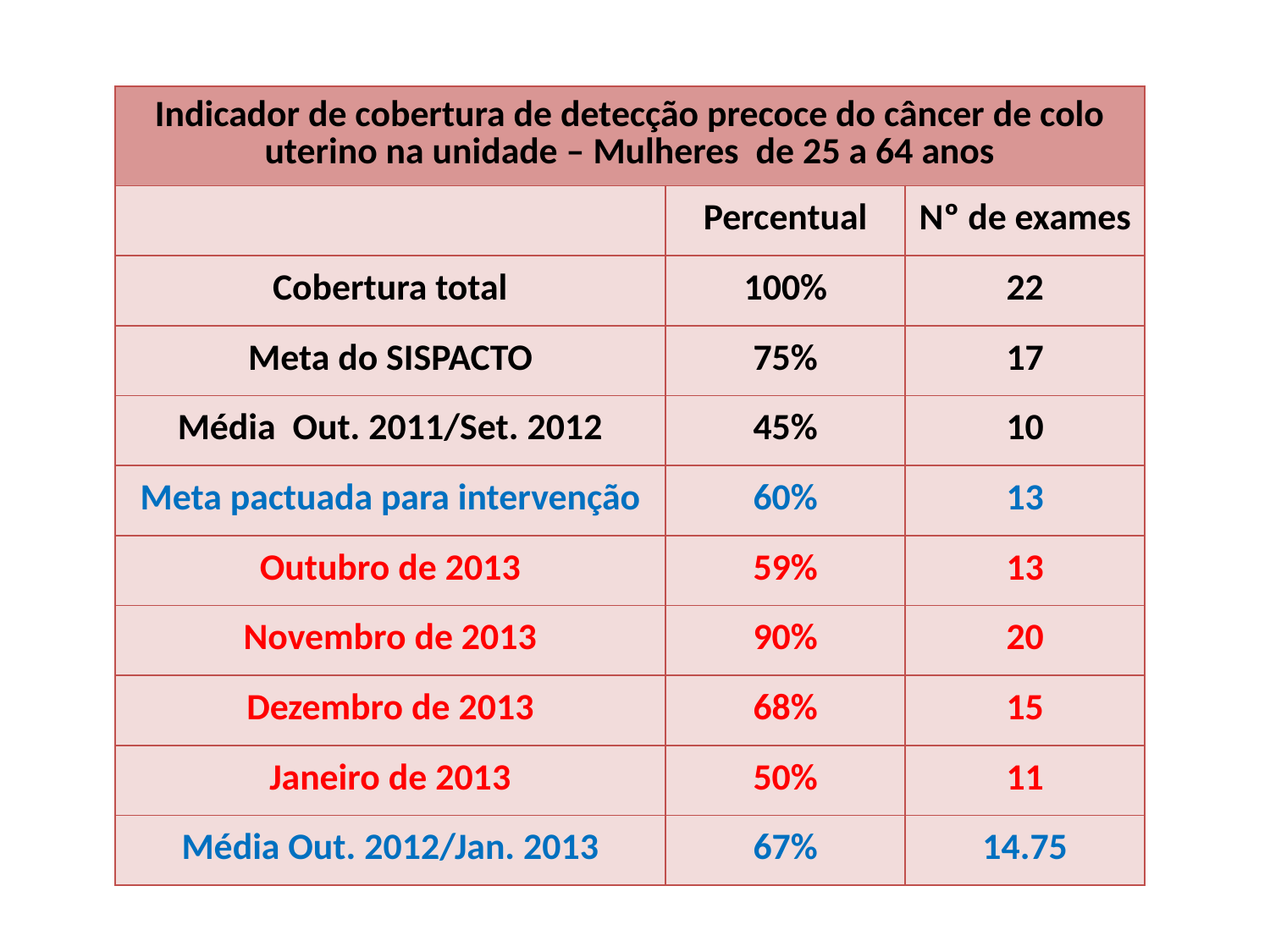

| Indicador de cobertura de detecção precoce do câncer de colo uterino na unidade – Mulheres de 25 a 64 anos |  |  |
| --- | --- | --- |
|  | Percentual | Nº de exames |
| Cobertura total | 100% | 22 |
| Meta do SISPACTO | 75% | 17 |
| Média Out. 2011/Set. 2012 | 45% | 10 |
| Meta pactuada para intervenção | 60% | 13 |
| Outubro de 2013 | 59% | 13 |
| Novembro de 2013 | 90% | 20 |
| Dezembro de 2013 | 68% | 15 |
| Janeiro de 2013 | 50% | 11 |
| Média Out. 2012/Jan. 2013 | 67% | 14.75 |